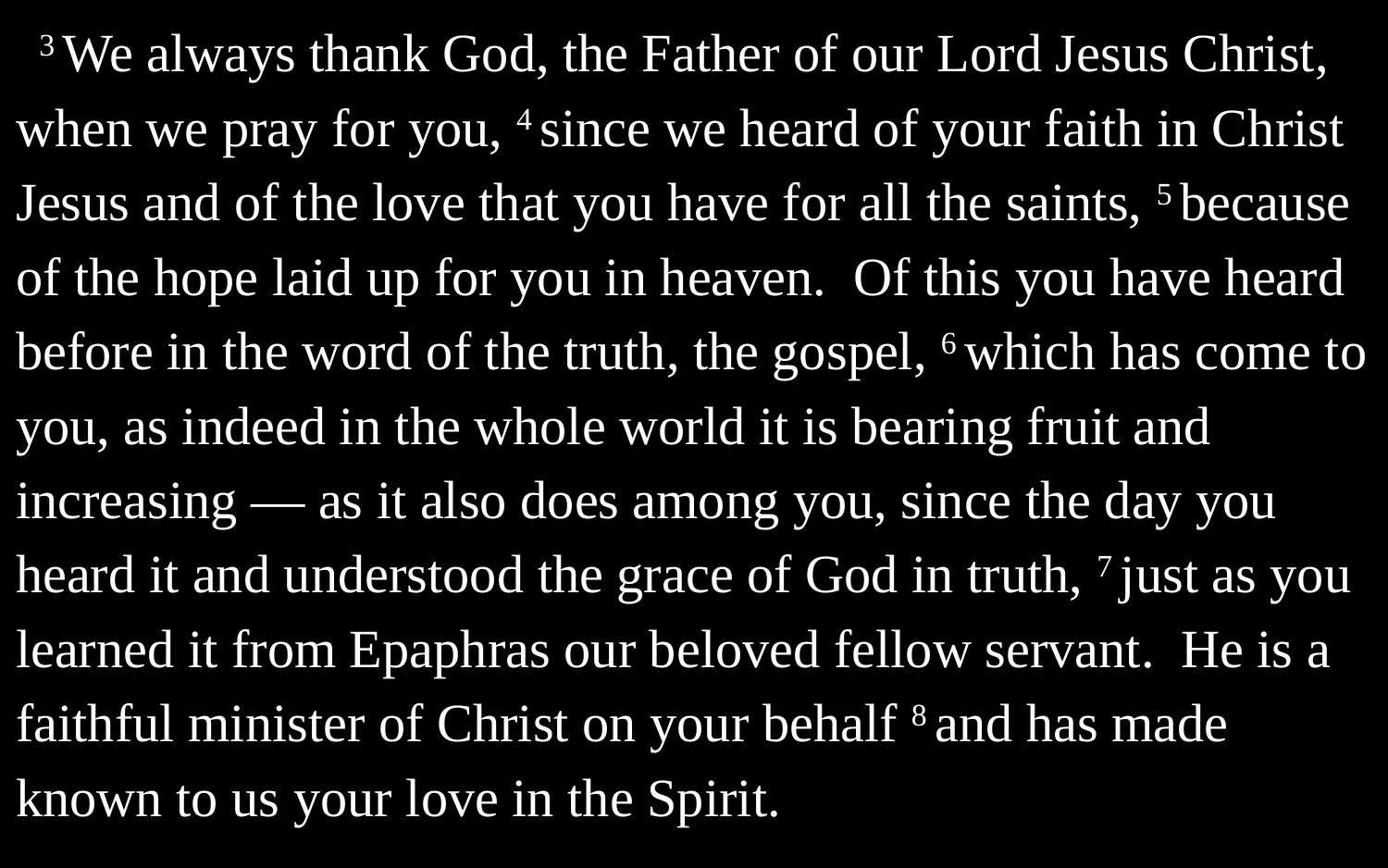

3 We always thank God, the Father of our Lord Jesus Christ, when we pray for you, 4 since we heard of your faith in Christ Jesus and of the love that you have for all the saints, 5 because of the hope laid up for you in heaven.  Of this you have heard before in the word of the truth, the gospel, 6 which has come to you, as indeed in the whole world it is bearing fruit and increasing — as it also does among you, since the day you heard it and understood the grace of God in truth, 7 just as you learned it from Epaphras our beloved fellow servant.  He is a faithful minister of Christ on your behalf 8 and has made known to us your love in the Spirit.